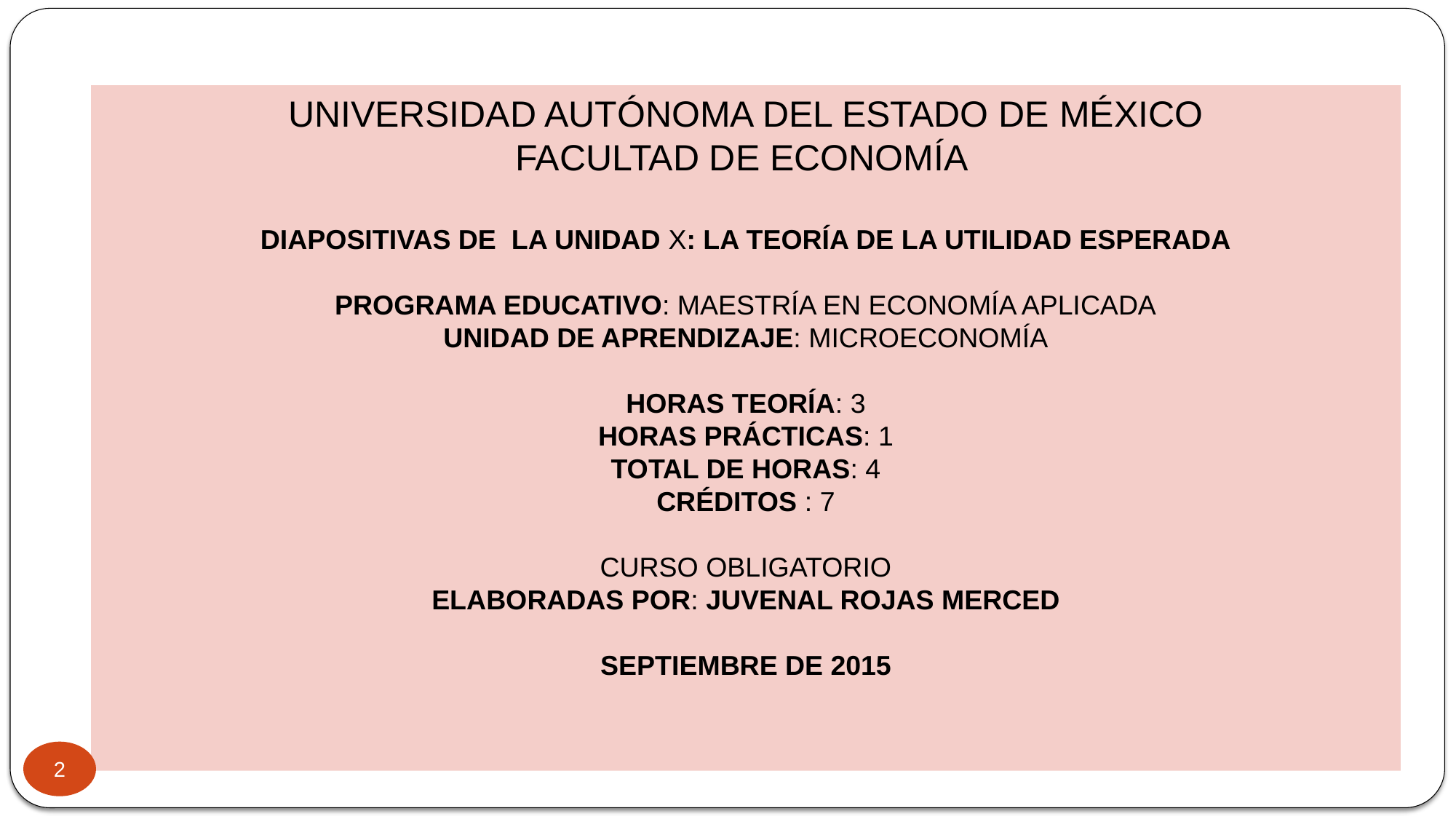

UNIVERSIDAD AUTÓNOMA DEL ESTADO DE MÉXICO
FACULTAD DE ECONOMÍA

DIAPOSITIVAS DE  LA UNIDAD X: LA TEORÍA DE LA UTILIDAD ESPERADA

PROGRAMA EDUCATIVO: MAESTRÍA EN ECONOMÍA APLICADA
UNIDAD DE APRENDIZAJE: MICROECONOMÍA

HORAS TEORÍA: 3
HORAS PRÁCTICAS: 1
TOTAL DE HORAS: 4
CRÉDITOS : 7

CURSO OBLIGATORIO
ELABORADAS POR: JUVENAL ROJAS MERCED

SEPTIEMBRE DE 2015
2